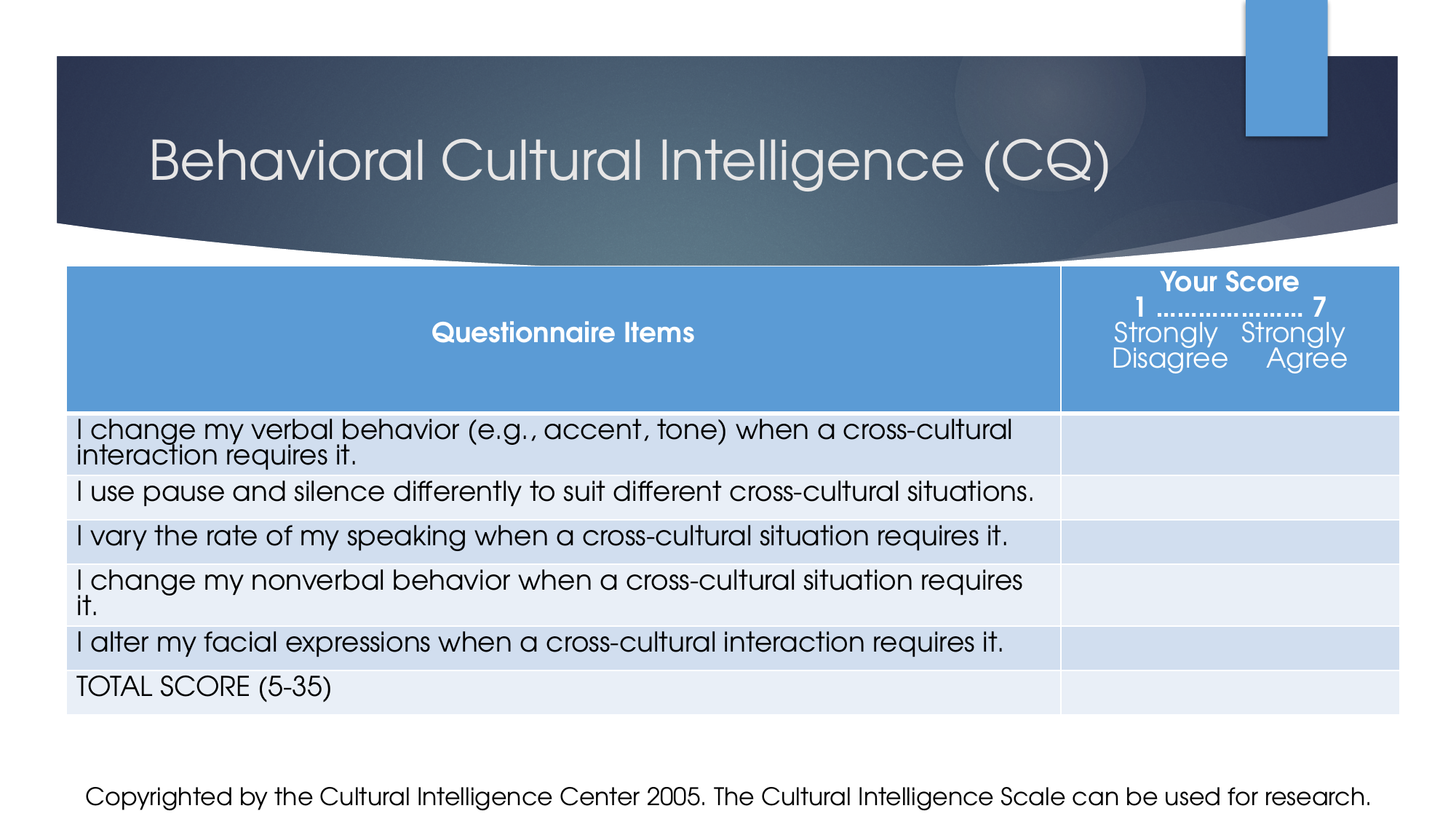

# Behavioral Cultural Intelligence (CQ)
| Questionnaire Items | Your Score 1 ………………… 7 Strongly Strongly Disagree Agree |
| --- | --- |
| I change my verbal behavior (e.g., accent, tone) when a cross-cultural interaction requires it. |  |
| I use pause and silence differently to suit different cross-cultural situations. |  |
| I vary the rate of my speaking when a cross-cultural situation requires it. |  |
| I change my nonverbal behavior when a cross-cultural situation requires it. |  |
| I alter my facial expressions when a cross-cultural interaction requires it. |  |
| TOTAL SCORE (5-35) |  |
Copyrighted by the Cultural Intelligence Center 2005. The Cultural Intelligence Scale can be used for research.